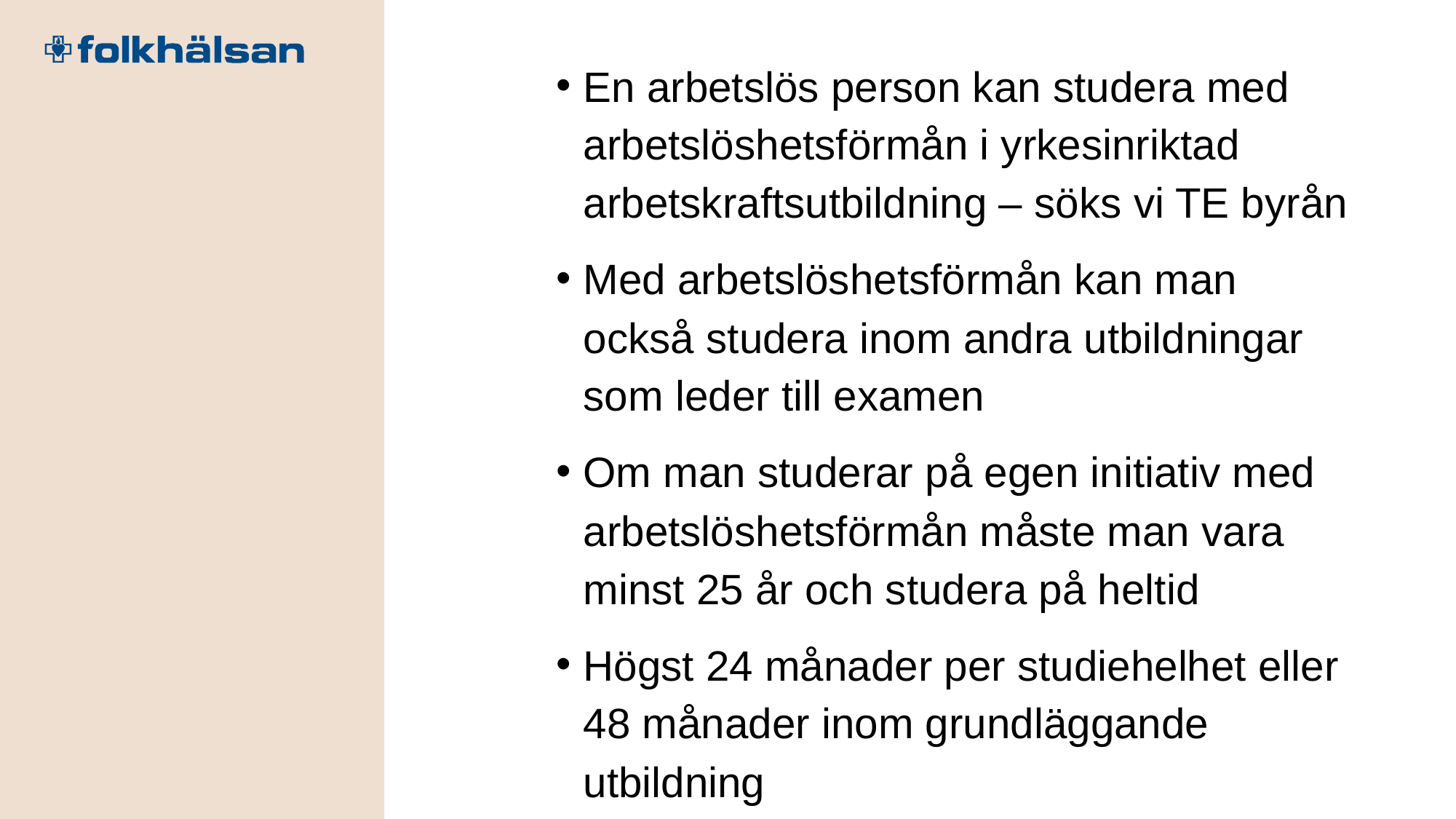

En arbetslös person kan studera med arbetslöshetsförmån i yrkesinriktad arbetskraftsutbildning – söks vi TE byrån
Med arbetslöshetsförmån kan man också studera inom andra utbildningar som leder till examen
Om man studerar på egen initiativ med arbetslöshetsförmån måste man vara minst 25 år och studera på heltid
Högst 24 månader per studiehelhet eller 48 månader inom grundläggande utbildning